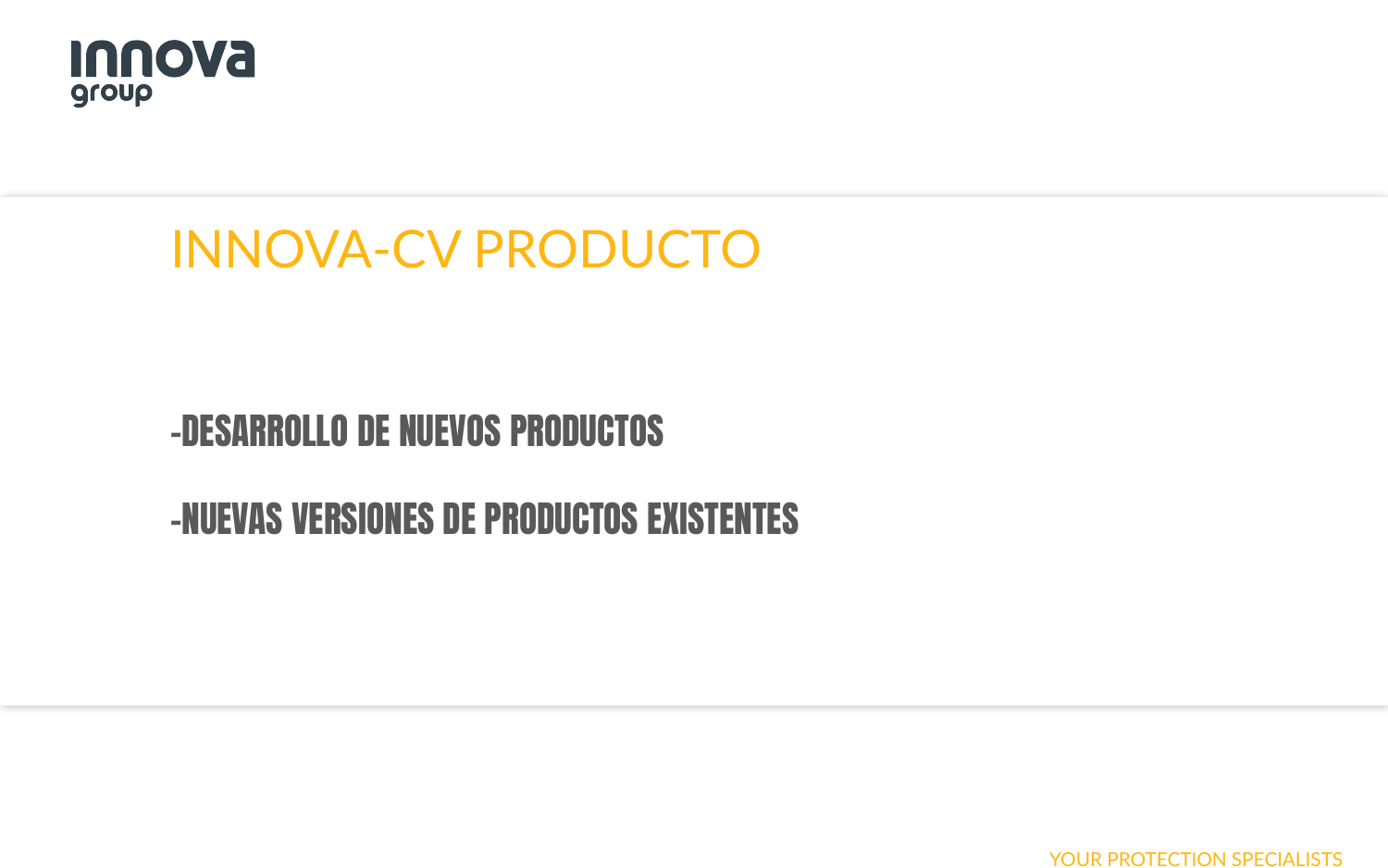

INNOVA-CV PRODUCTO

-DESARROLLO DE NUEVOS PRODUCTOS
-NUEVAS VERSIONES DE PRODUCTOS EXISTENTES